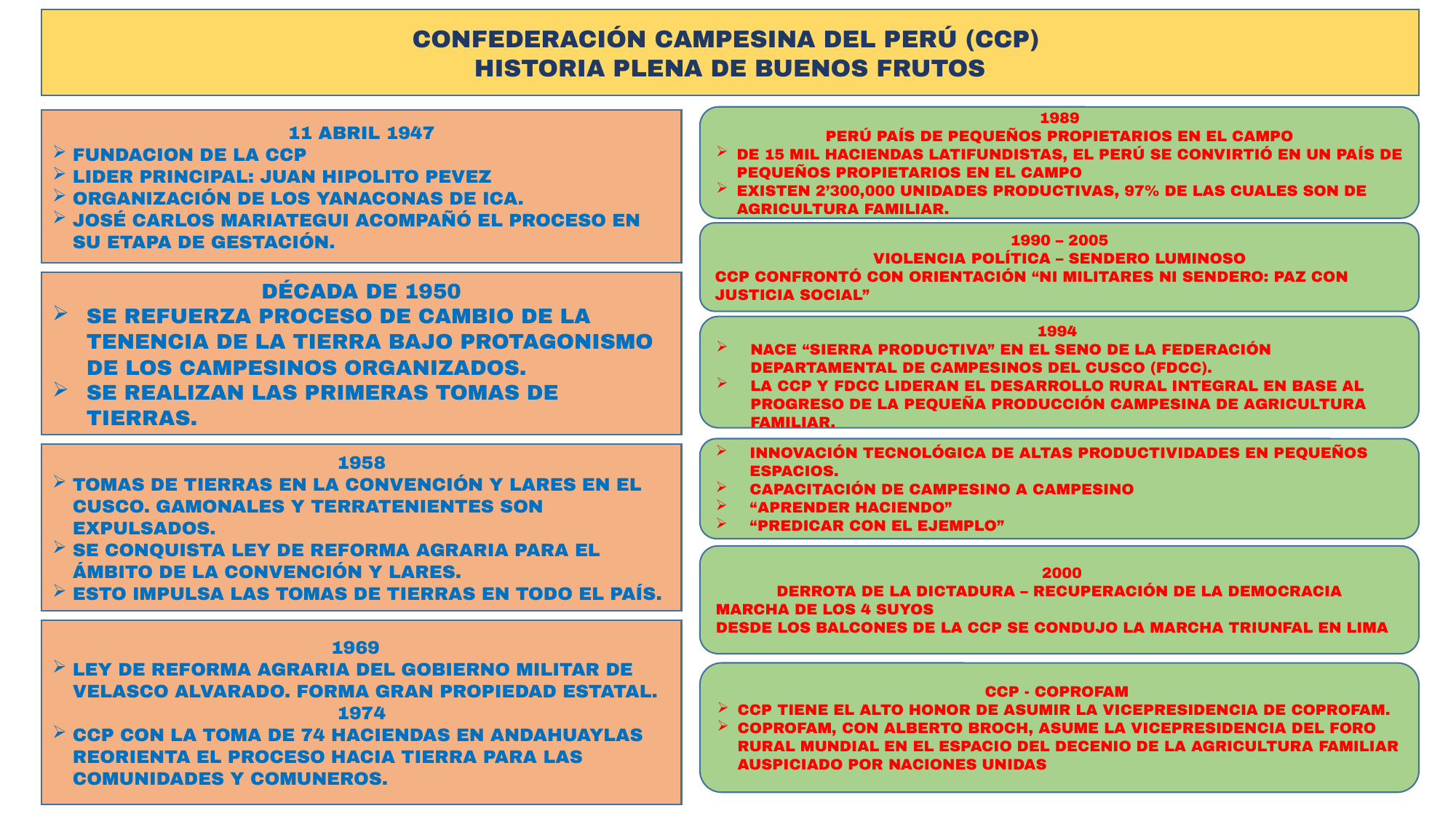

CONFEDERACIÓN CAMPESINA DEL PERÚ (CCP)
HISTORIA PLENA DE BUENOS FRUTOS
1989
PERÚ PAÍS DE PEQUEÑOS PROPIETARIOS EN EL CAMPO
DE 15 MIL HACIENDAS LATIFUNDISTAS, EL PERÚ SE CONVIRTIÓ EN UN PAÍS DE PEQUEÑOS PROPIETARIOS EN EL CAMPO
EXISTEN 2’300,000 UNIDADES PRODUCTIVAS, 97% DE LAS CUALES SON DE AGRICULTURA FAMILIAR.
11 ABRIL 1947
FUNDACION DE LA CCP
LIDER PRINCIPAL: JUAN HIPOLITO PEVEZ
ORGANIZACIÓN DE LOS YANACONAS DE ICA.
JOSÉ CARLOS MARIATEGUI ACOMPAÑÓ EL PROCESO EN SU ETAPA DE GESTACIÓN.

1990 – 2005
VIOLENCIA POLÍTICA – SENDERO LUMINOSO
CCP CONFRONTÓ CON ORIENTACIÓN “NI MILITARES NI SENDERO: PAZ CON JUSTICIA SOCIAL”

DÉCADA DE 1950
SE REFUERZA PROCESO DE CAMBIO DE LA TENENCIA DE LA TIERRA BAJO PROTAGONISMO DE LOS CAMPESINOS ORGANIZADOS.
SE REALIZAN LAS PRIMERAS TOMAS DE TIERRAS.

1994
NACE “SIERRA PRODUCTIVA” EN EL SENO DE LA FEDERACIÓN DEPARTAMENTAL DE CAMPESINOS DEL CUSCO (FDCC).
LA CCP Y FDCC LIDERAN EL DESARROLLO RURAL INTEGRAL EN BASE AL PROGRESO DE LA PEQUEÑA PRODUCCIÓN CAMPESINA DE AGRICULTURA FAMILIAR.

INNOVACIÓN TECNOLÓGICA DE ALTAS PRODUCTIVIDADES EN PEQUEÑOS ESPACIOS.
CAPACITACIÓN DE CAMPESINO A CAMPESINO
“APRENDER HACIENDO”
“PREDICAR CON EL EJEMPLO”
1958
TOMAS DE TIERRAS EN LA CONVENCIÓN Y LARES EN EL CUSCO. GAMONALES Y TERRATENIENTES SON EXPULSADOS.
SE CONQUISTA LEY DE REFORMA AGRARIA PARA EL ÁMBITO DE LA CONVENCIÓN Y LARES.
ESTO IMPULSA LAS TOMAS DE TIERRAS EN TODO EL PAÍS.
 2000
DERROTA DE LA DICTADURA – RECUPERACIÓN DE LA DEMOCRACIA
MARCHA DE LOS 4 SUYOS
DESDE LOS BALCONES DE LA CCP SE CONDUJO LA MARCHA TRIUNFAL EN LIMA

1969
LEY DE REFORMA AGRARIA DEL GOBIERNO MILITAR DE VELASCO ALVARADO. FORMA GRAN PROPIEDAD ESTATAL.
1974
CCP CON LA TOMA DE 74 HACIENDAS EN ANDAHUAYLAS REORIENTA EL PROCESO HACIA TIERRA PARA LAS COMUNIDADES Y COMUNEROS.

CCP - COPROFAM
CCP TIENE EL ALTO HONOR DE ASUMIR LA VICEPRESIDENCIA DE COPROFAM.
COPROFAM, CON ALBERTO BROCH, ASUME LA VICEPRESIDENCIA DEL FORO RURAL MUNDIAL EN EL ESPACIO DEL DECENIO DE LA AGRICULTURA FAMILIAR AUSPICIADO POR NACIONES UNIDAS